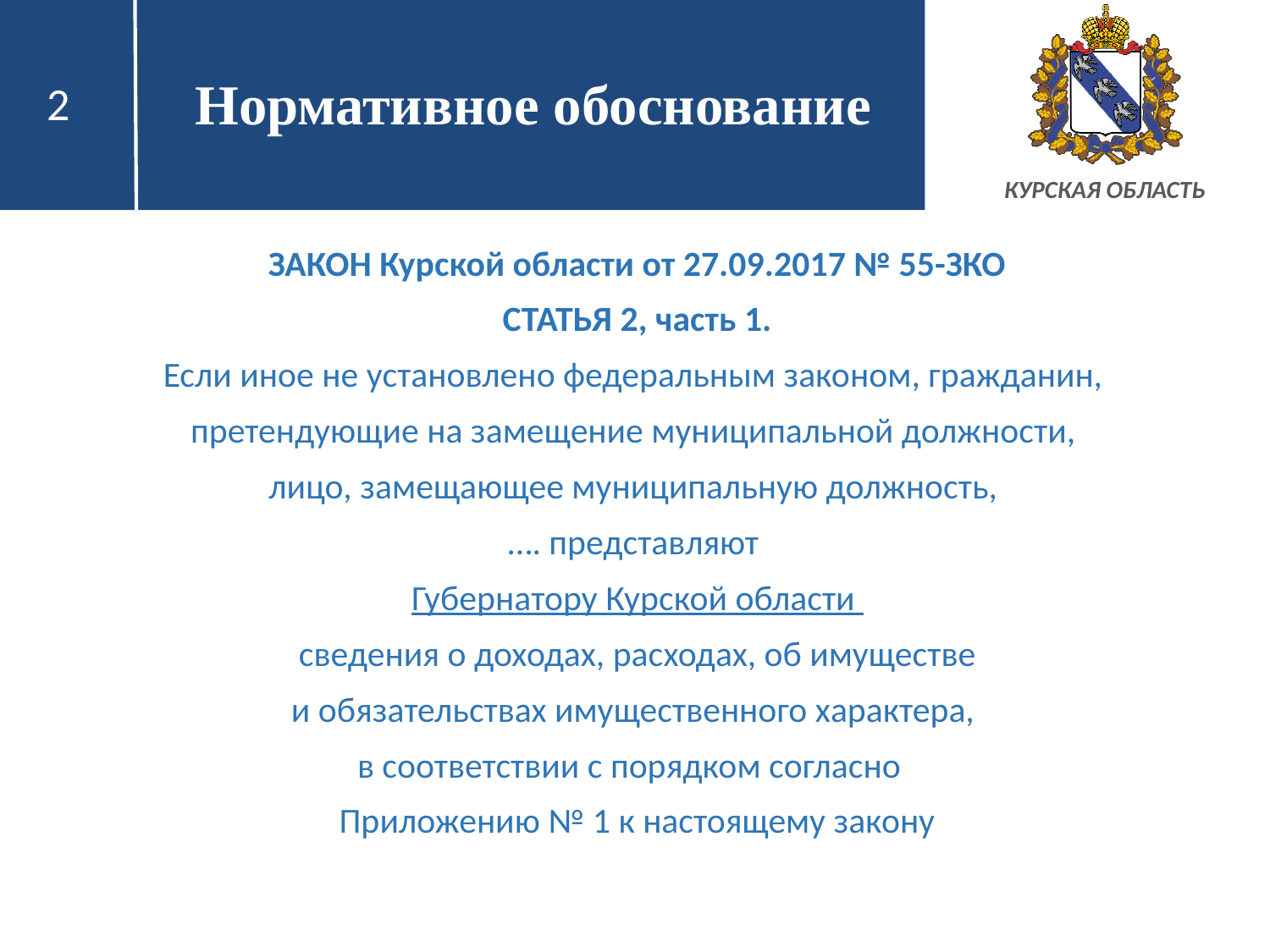

2
# Нормативное обоснование
ЗАКОН Курской области от 27.09.2017 № 55-ЗКО
СТАТЬЯ 2, часть 1.
Если иное не установлено федеральным законом, гражданин,
претендующие на замещение муниципальной должности,
лицо, замещающее муниципальную должность,
…. представляют
Губернатору Курской области
сведения о доходах, расходах, об имуществе
и обязательствах имущественного характера,
в соответствии с порядком согласно
Приложению № 1 к настоящему закону